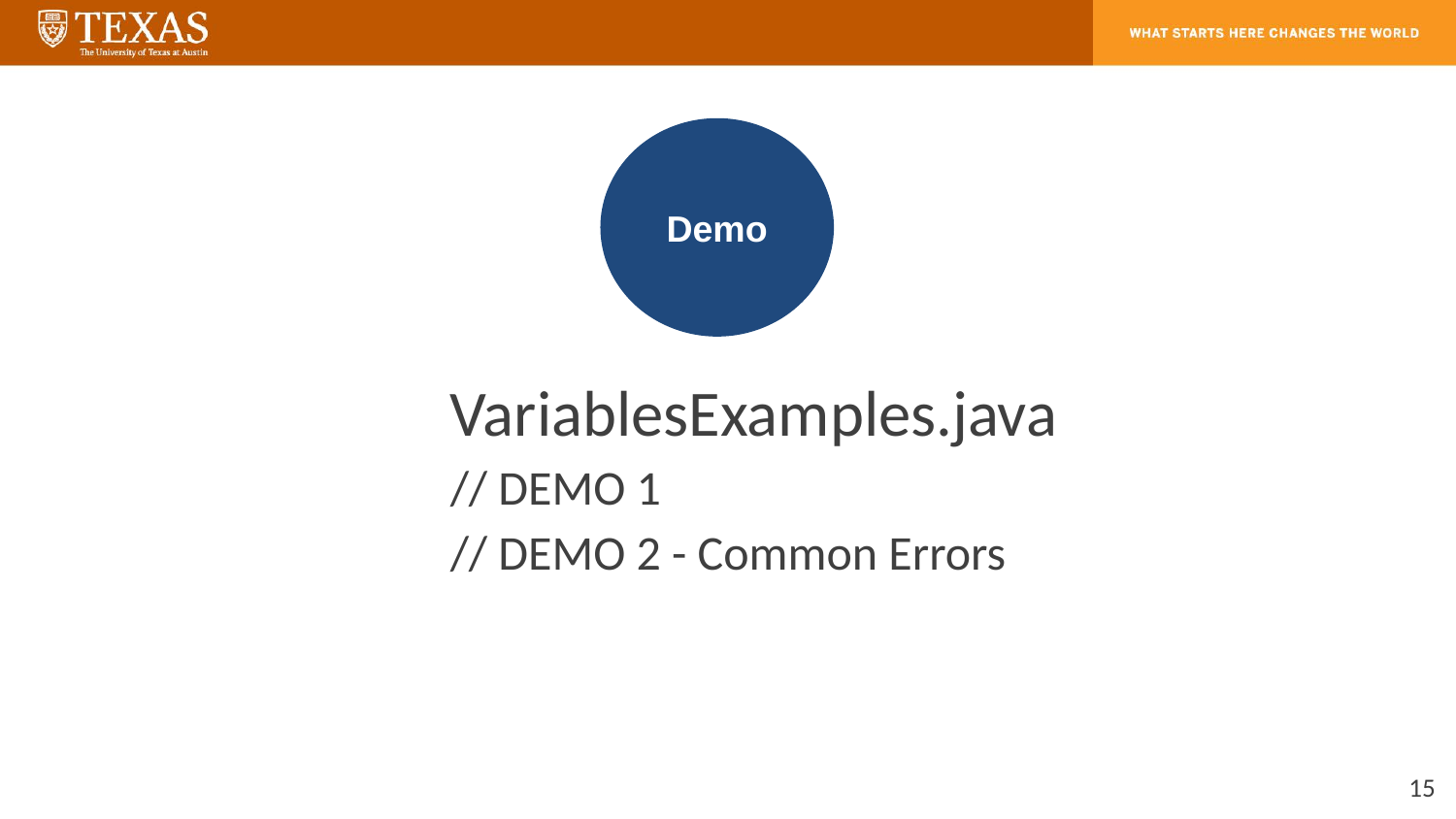

Demo
VariablesExamples.java
// DEMO 1
// DEMO 2 - Common Errors
15